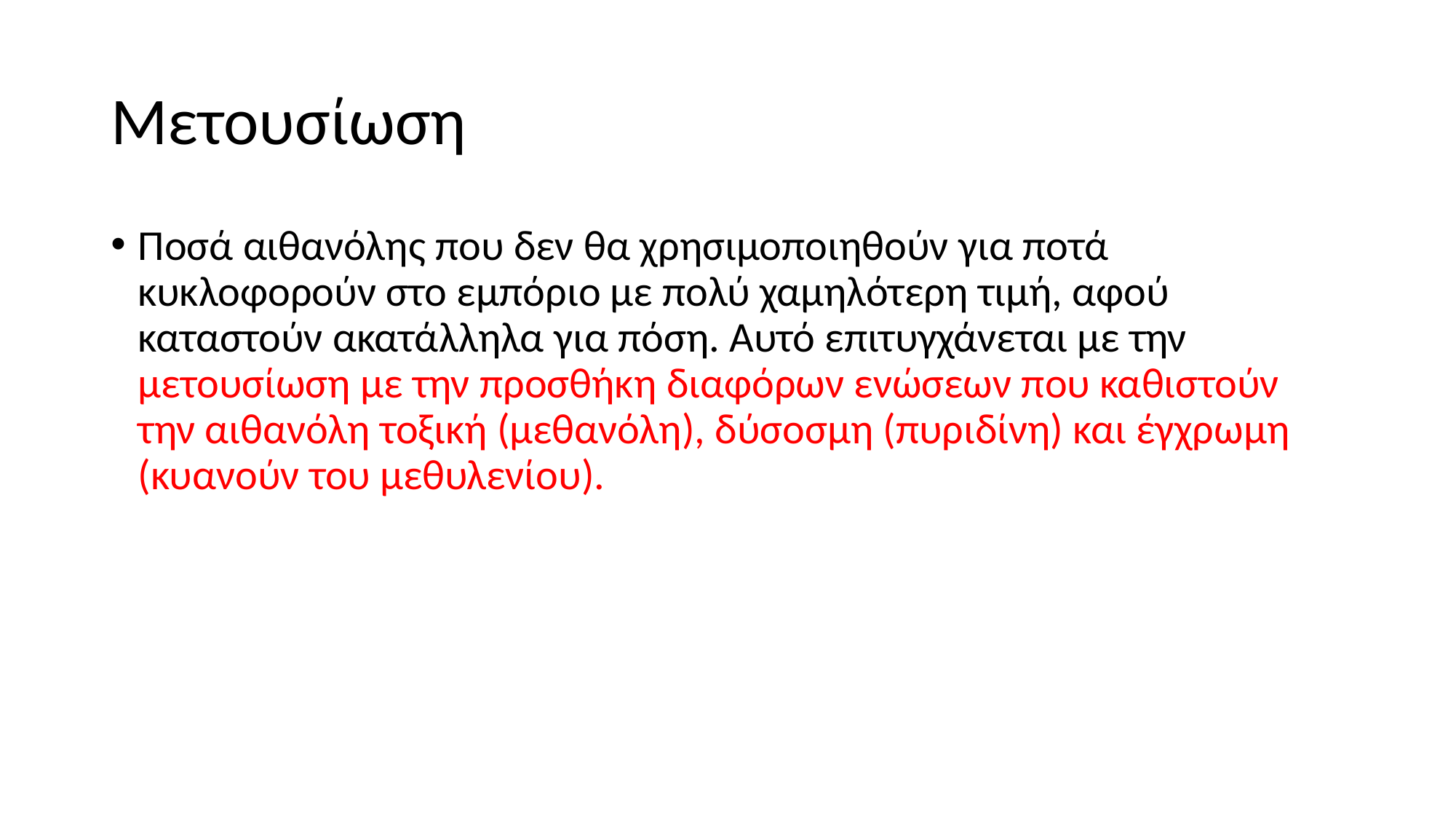

# Μετουσίωση
Ποσά αιθανόλης που δεν θα χρησιμοποιηθούν για ποτά κυκλοφορούν στο εμπόριο με πολύ χαμηλότερη τιμή, αφού καταστούν ακατάλληλα για πόση. Αυτό επιτυγχάνεται με την μετουσίωση με την προσθήκη διαφόρων ενώσεων που καθιστούν την αιθανόλη τοξική (μεθανόλη), δύσοσμη (πυριδίνη) και έγχρωμη (κυανούν του μεθυλενίου).